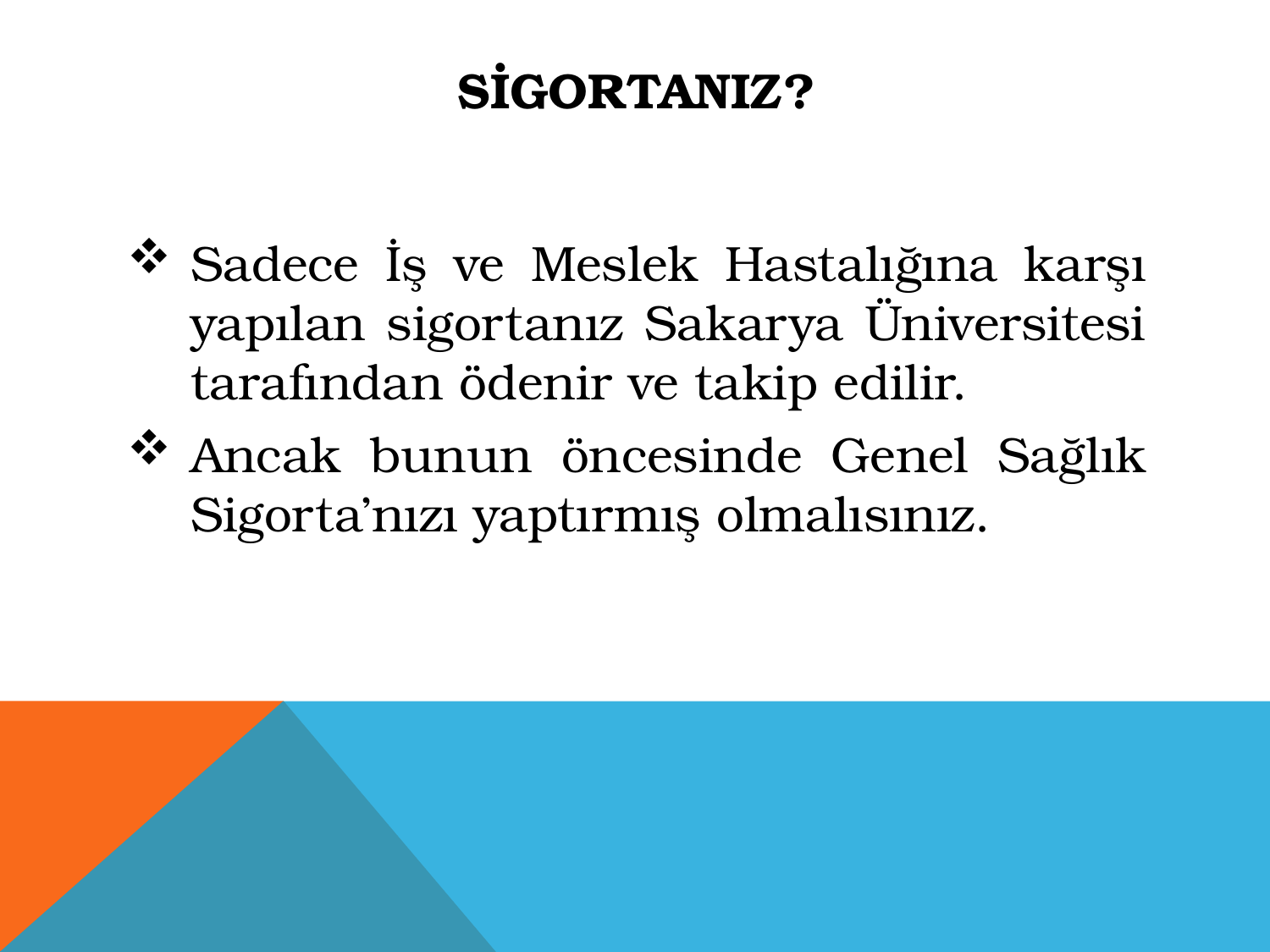

# SİgortanIz?

Sadece İş ve Meslek Hastalığına karşı yapılan sigortanız Sakarya Üniversitesi tarafından ödenir ve takip edilir.
Ancak bunun öncesinde Genel Sağlık Sigorta’nızı yaptırmış olmalısınız.